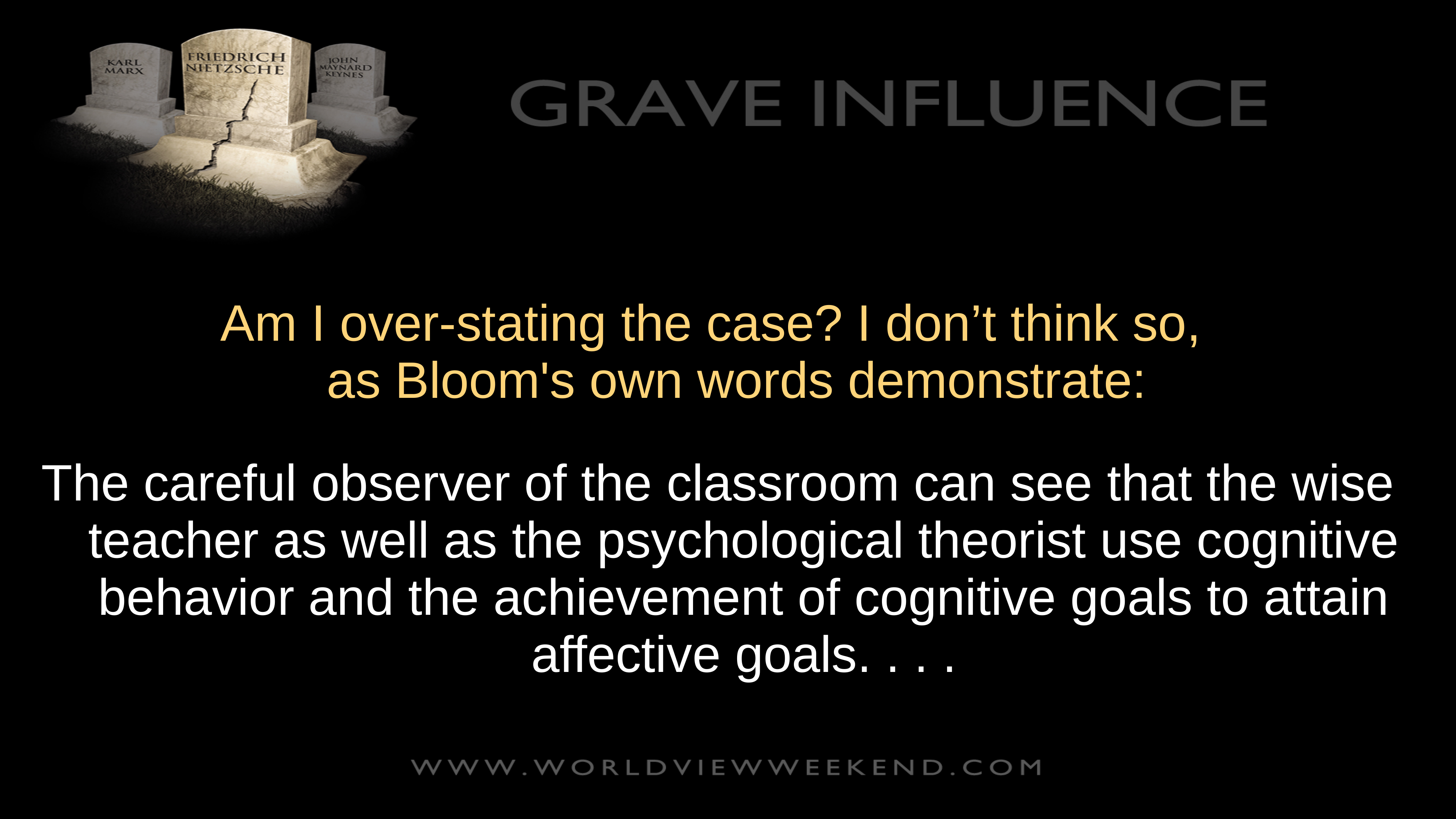

Am I over-stating the case? I don’t think so,
as Bloom's own words demonstrate:
The careful observer of the classroom can see that the wise teacher as well as the psychological theorist use cognitive behavior and the achievement of cognitive goals to attain affective goals. . . .